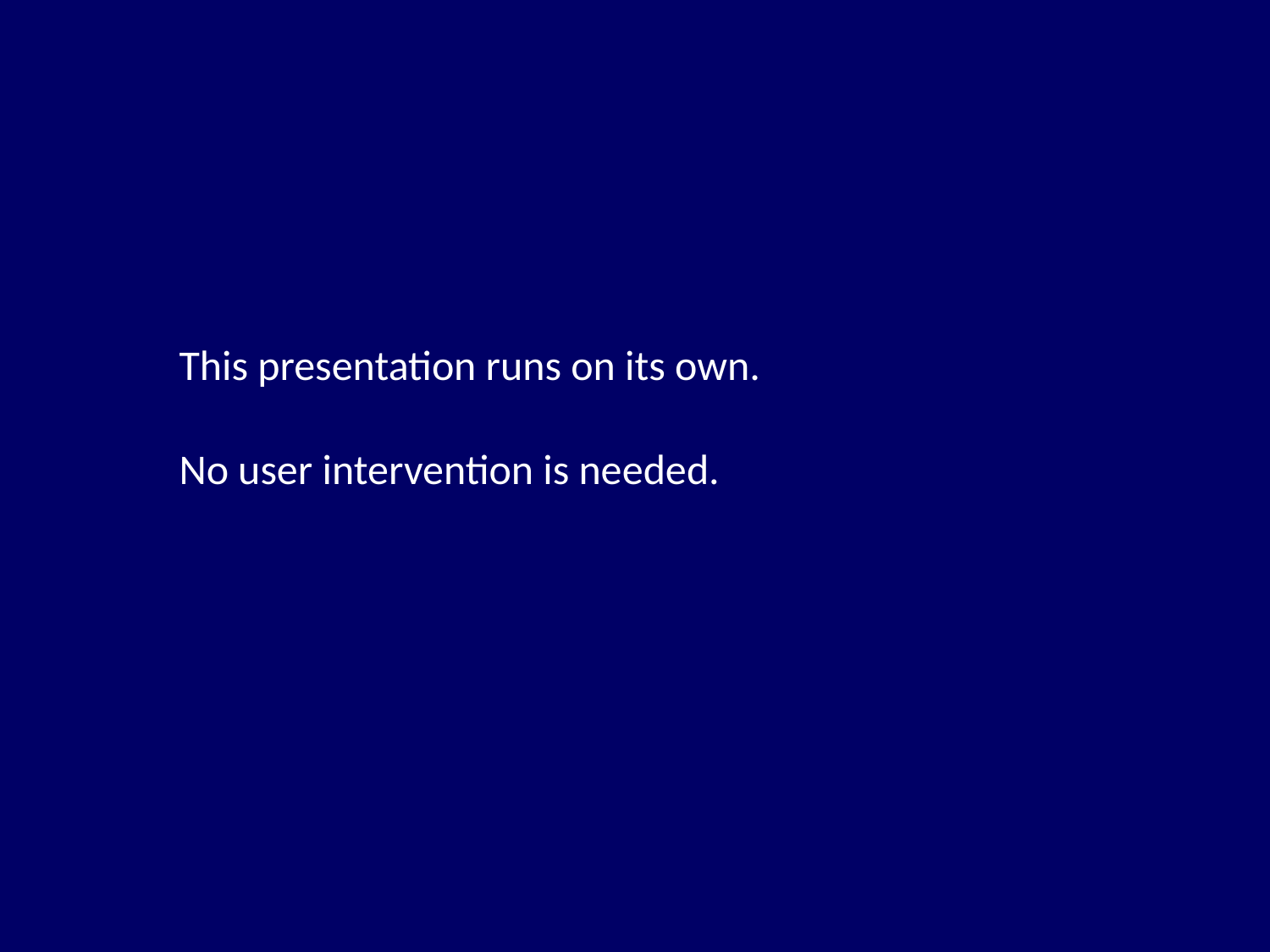

This presentation runs on its own.
No user intervention is needed.